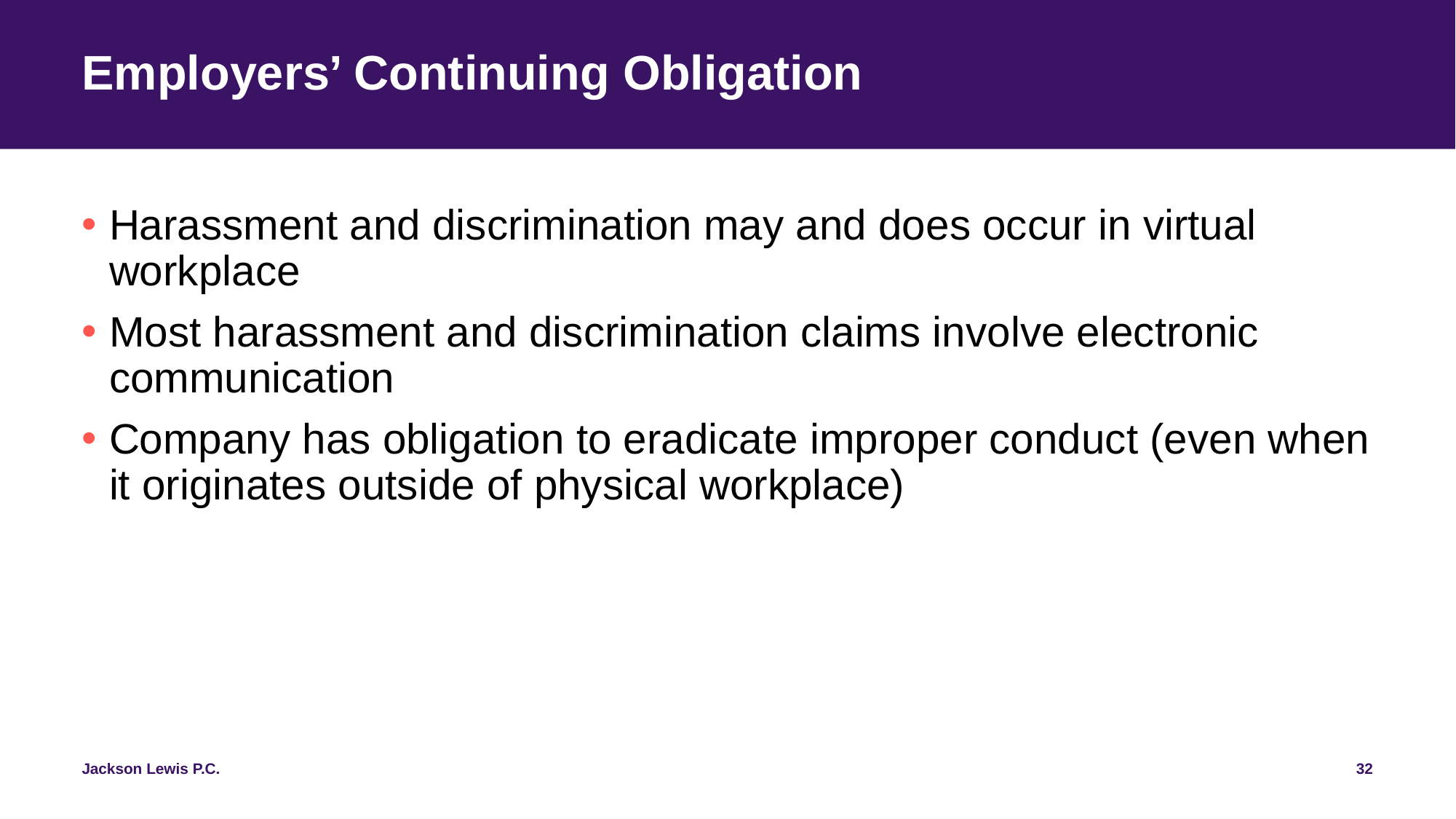

# Employers’ Continuing Obligation
Harassment and discrimination may and does occur in virtual workplace
Most harassment and discrimination claims involve electronic communication
Company has obligation to eradicate improper conduct (even when it originates outside of physical workplace)

32
Jackson Lewis P.C.